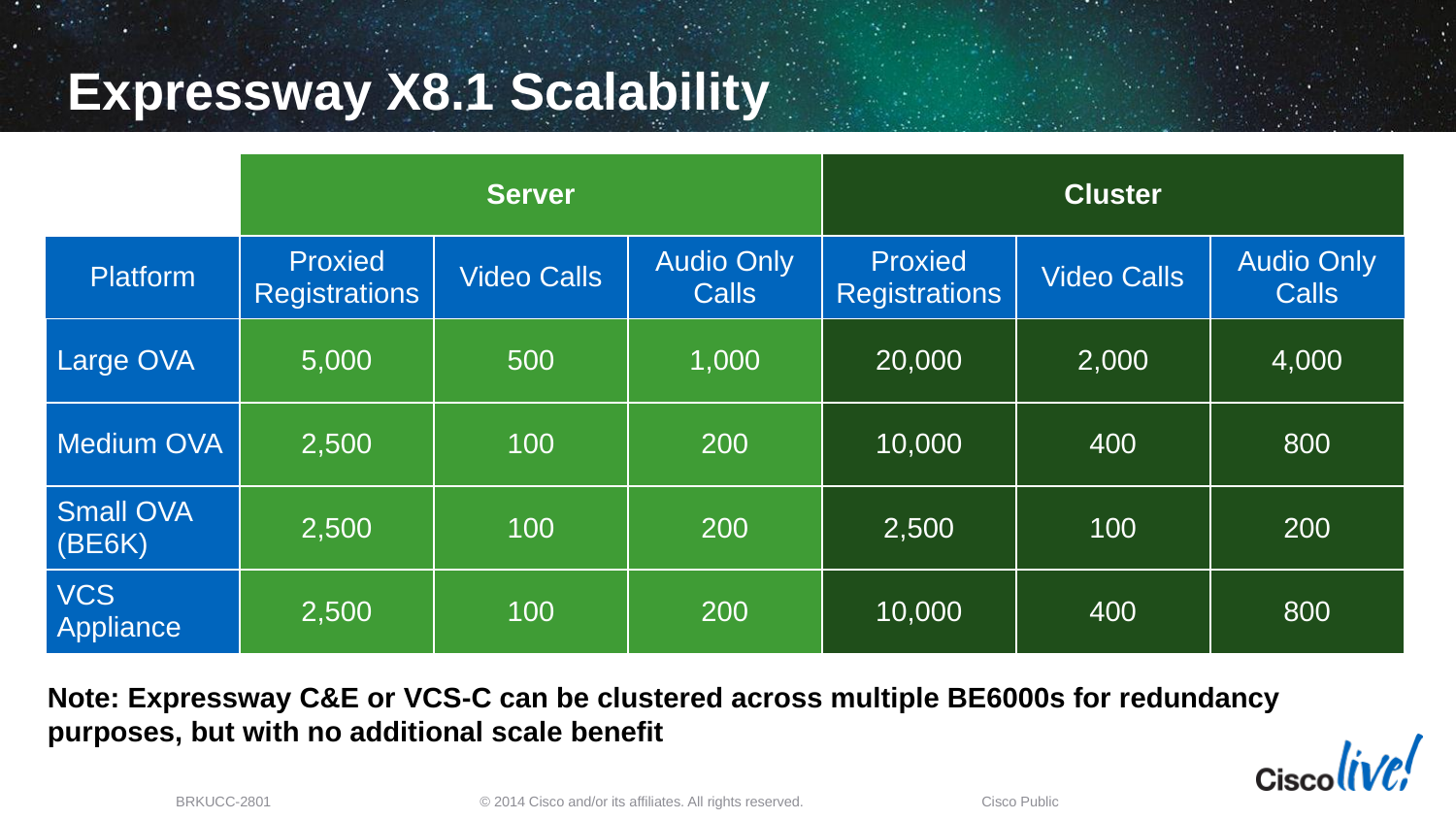

# Expressway X8.1 Scalability
|  | Server |  |  | Cluster |  |  |
| --- | --- | --- | --- | --- | --- | --- |
| Platform | Proxied Registrations | Video Calls | Audio Only Calls | Proxied Registrations | Video Calls | Audio Only Calls |
| Large OVA | 5,000 | 500 | 1,000 | 20,000 | 2,000 | 4,000 |
| Medium OVA | 2,500 | 100 | 200 | 10,000 | 400 | 800 |
| Small OVA (BE6K) | 2,500 | 100 | 200 | 2,500 | 100 | 200 |
| VCS Appliance | 2,500 | 100 | 200 | 10,000 | 400 | 800 |
Note: Expressway C&E or VCS-C can be clustered across multiple BE6000s for redundancy purposes, but with no additional scale benefit